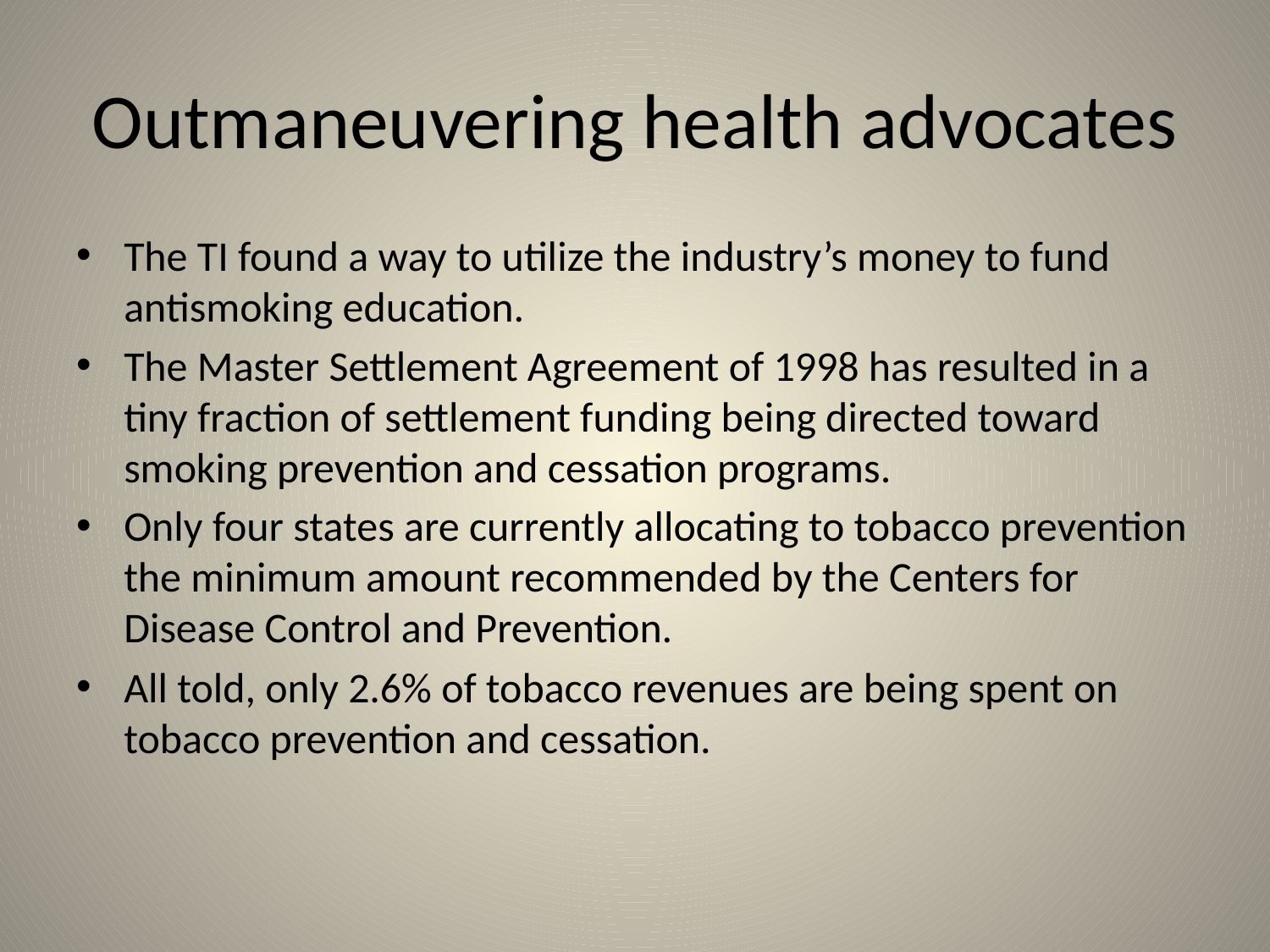

# Outmaneuvering health advocates
The TI found a way to utilize the industry’s money to fund antismoking education.
The Master Settlement Agreement of 1998 has resulted in a tiny fraction of settlement funding being directed toward smoking prevention and cessation programs.
Only four states are currently allocating to tobacco prevention the minimum amount recommended by the Centers for Disease Control and Prevention.
All told, only 2.6% of tobacco revenues are being spent on tobacco prevention and cessation.